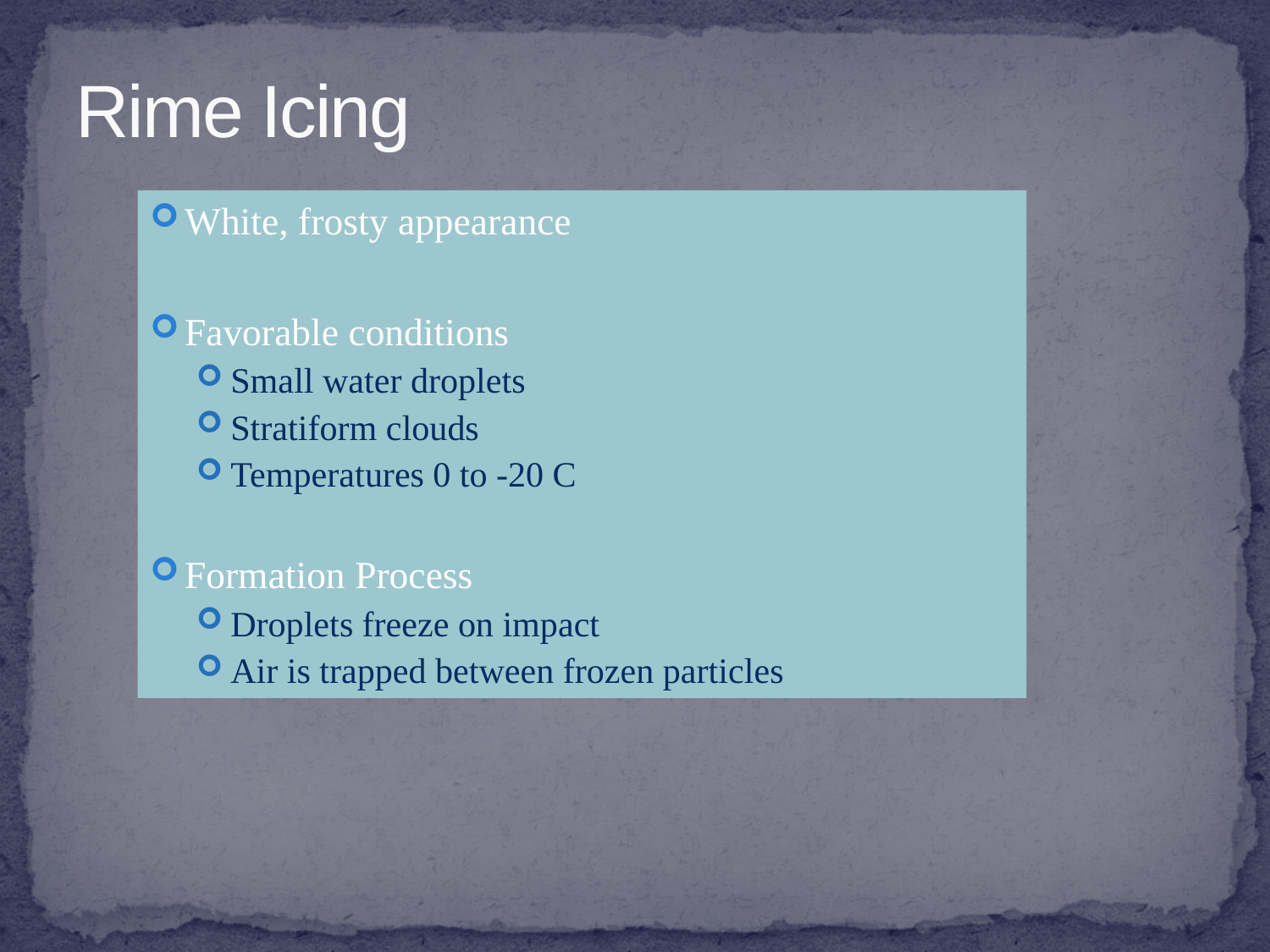

# Rime Icing
White, frosty appearance

Favorable conditions
Small water droplets
Stratiform clouds
Temperatures 0 to -20 C

Formation Process
Droplets freeze on impact
Air is trapped between frozen particles